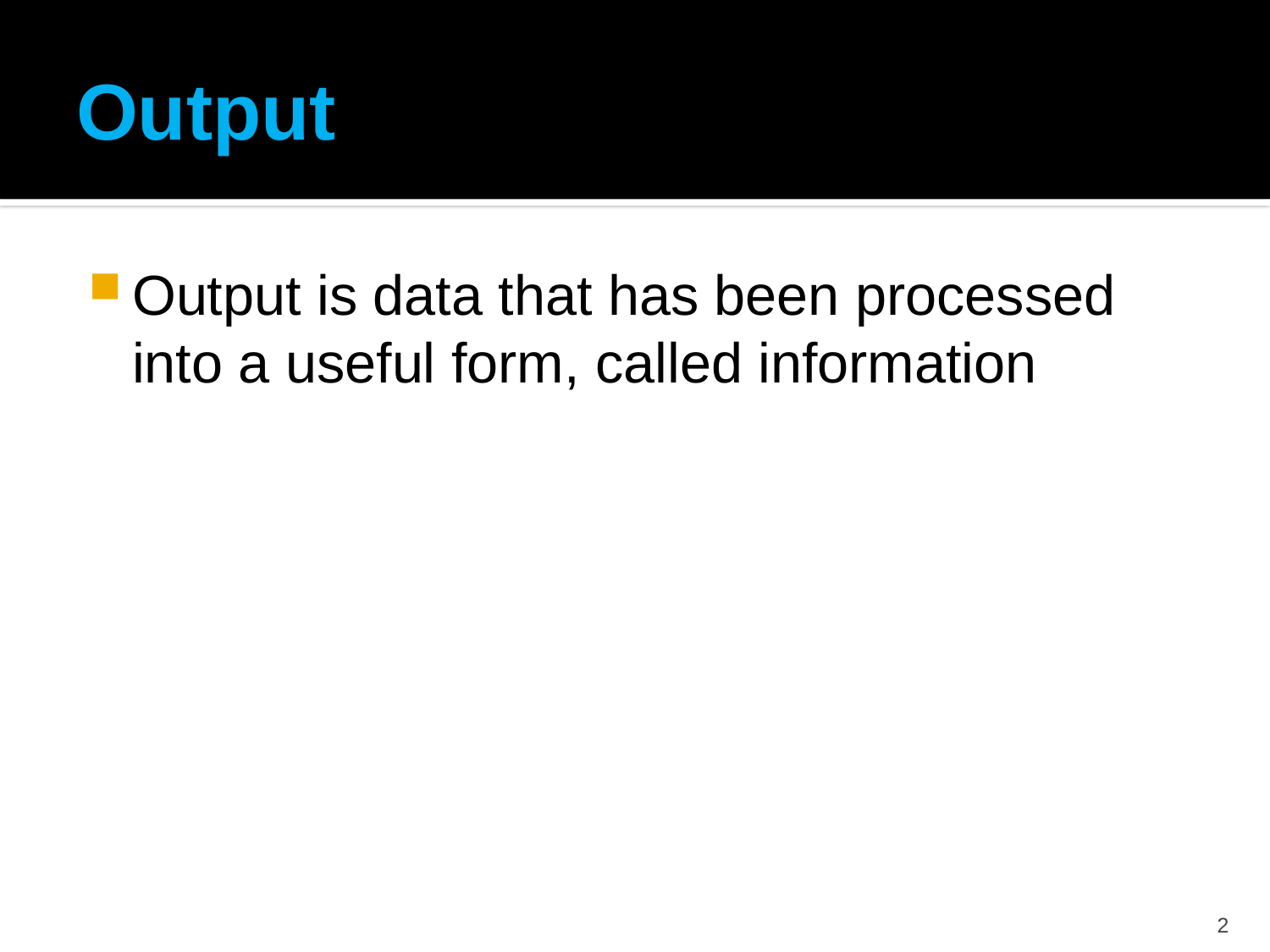

# Output

Output is data that has been processed into a useful form, called information

2